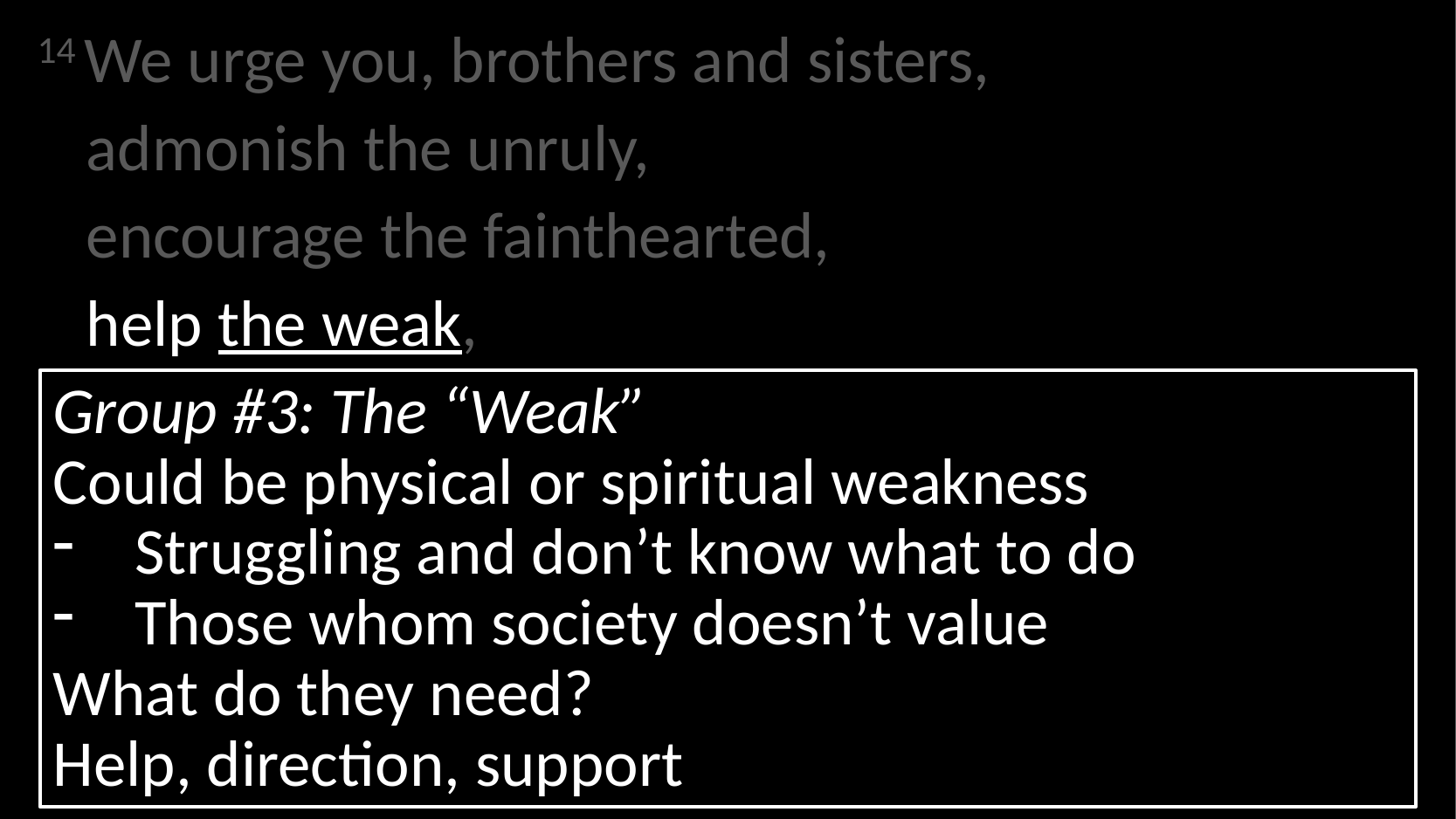

14 We urge you, brothers and sisters,
	admonish the unruly,
	encourage the fainthearted,
	help the weak,
	be patient with everyone.
Group #3: The “Weak”
Could be physical or spiritual weakness
Struggling and don’t know what to do
Those whom society doesn’t value
What do they need?
Help, direction, support
2. We All Help Each Other Grow
# 1 Thessalonians 5